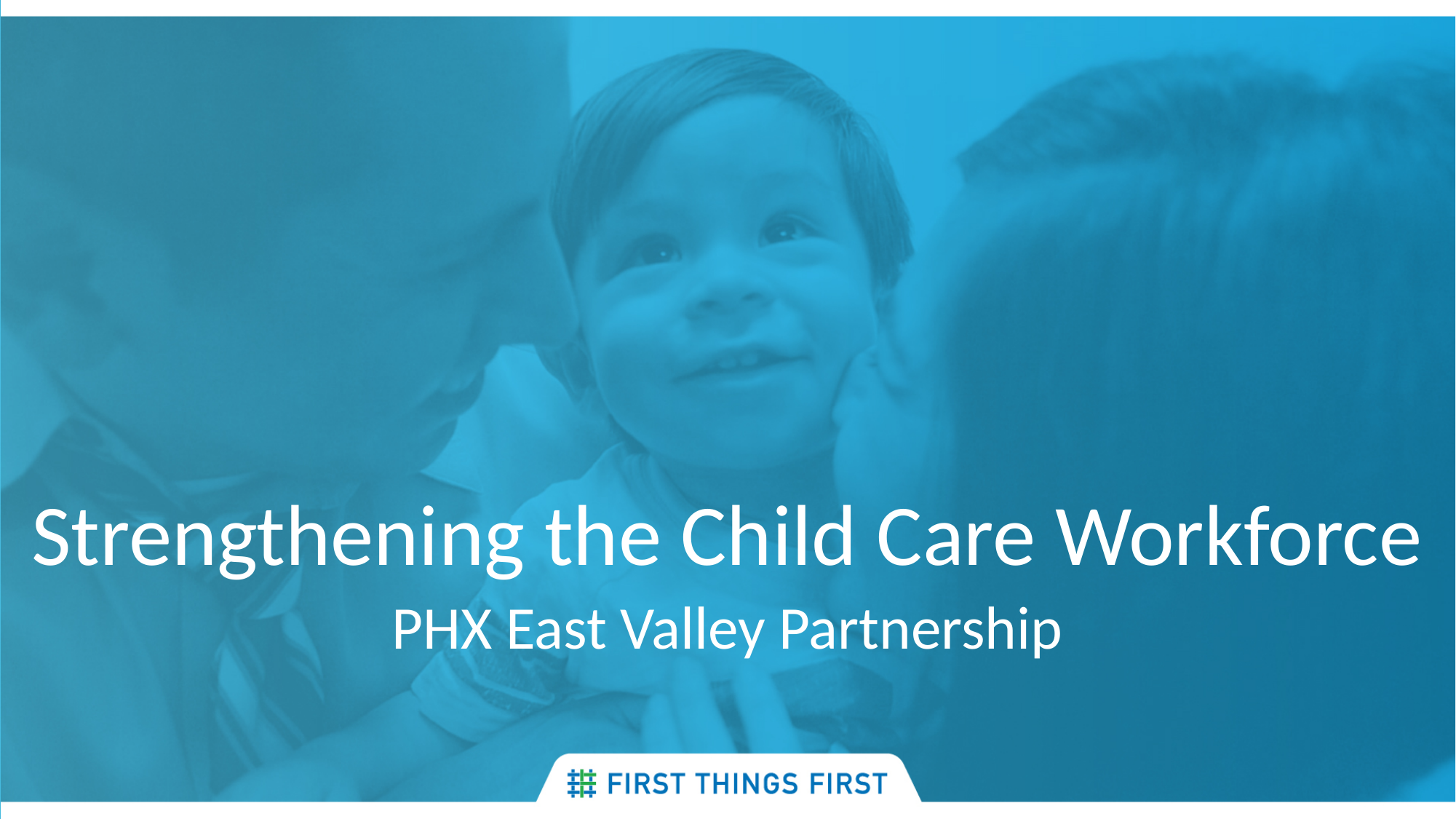

# Strengthening the Child Care Workforce
PHX East Valley Partnership